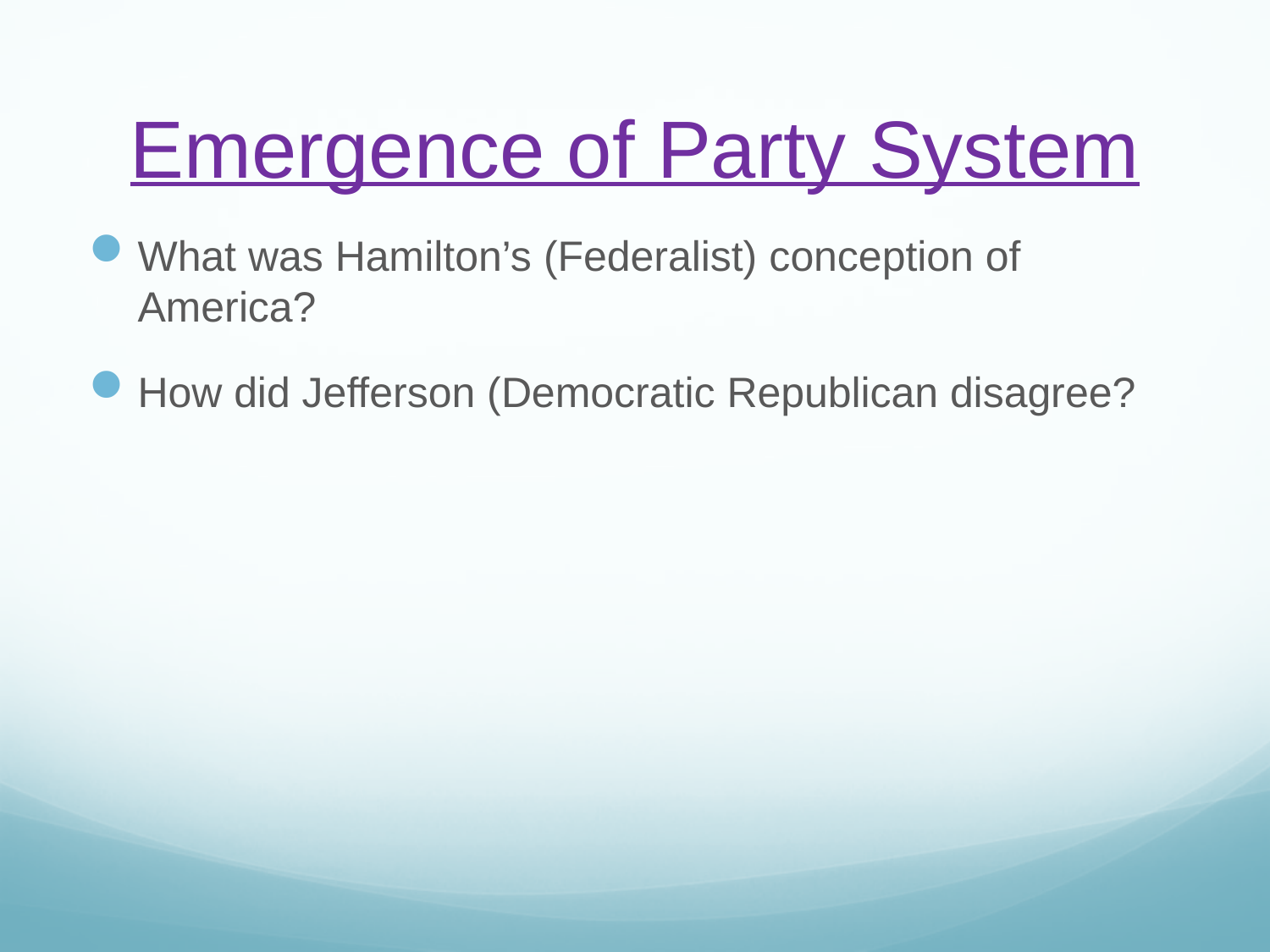

# Emergence of Party System
What was Hamilton’s (Federalist) conception of America?
How did Jefferson (Democratic Republican disagree?